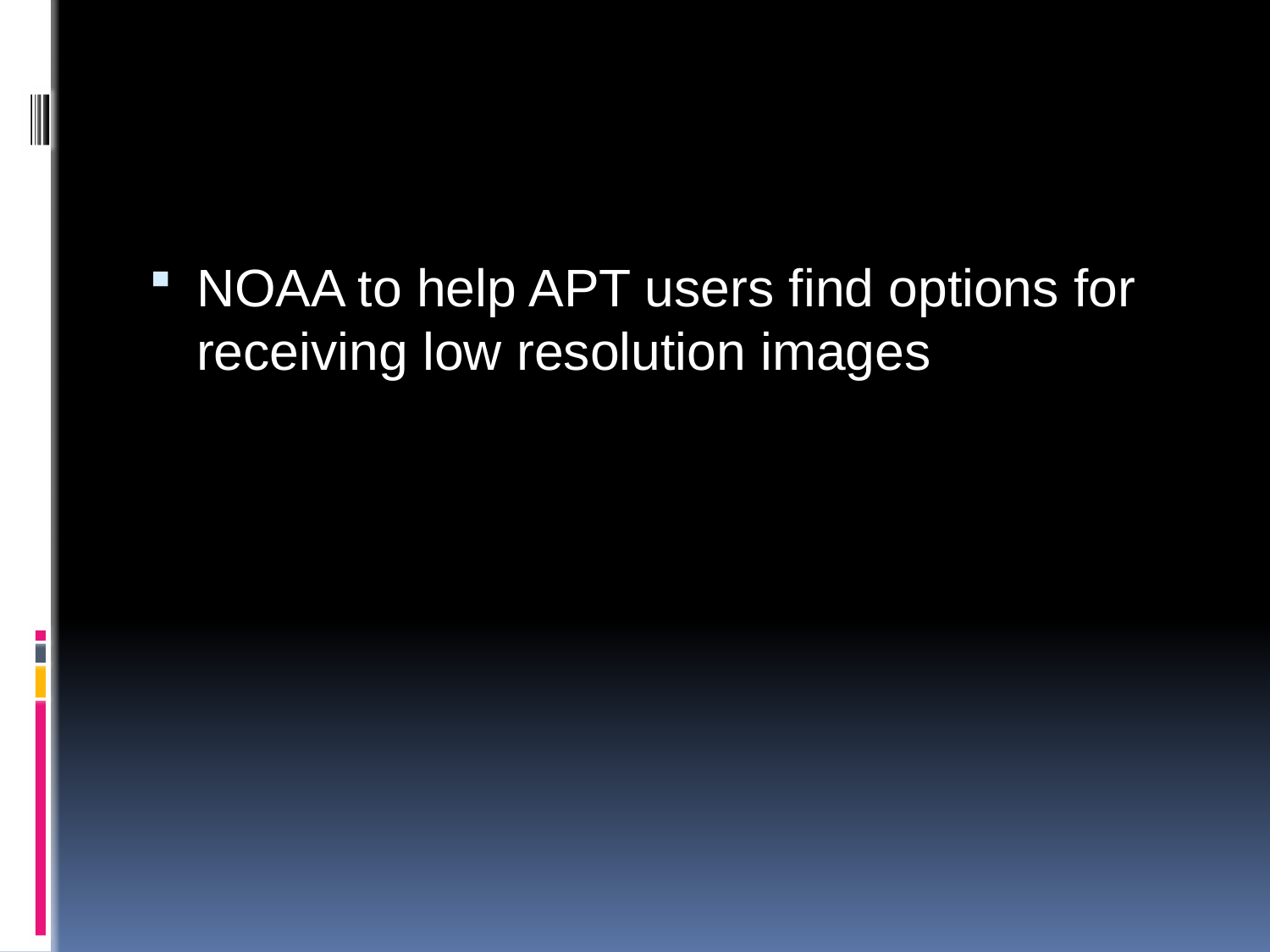

#
NOAA to help APT users find options for receiving low resolution images